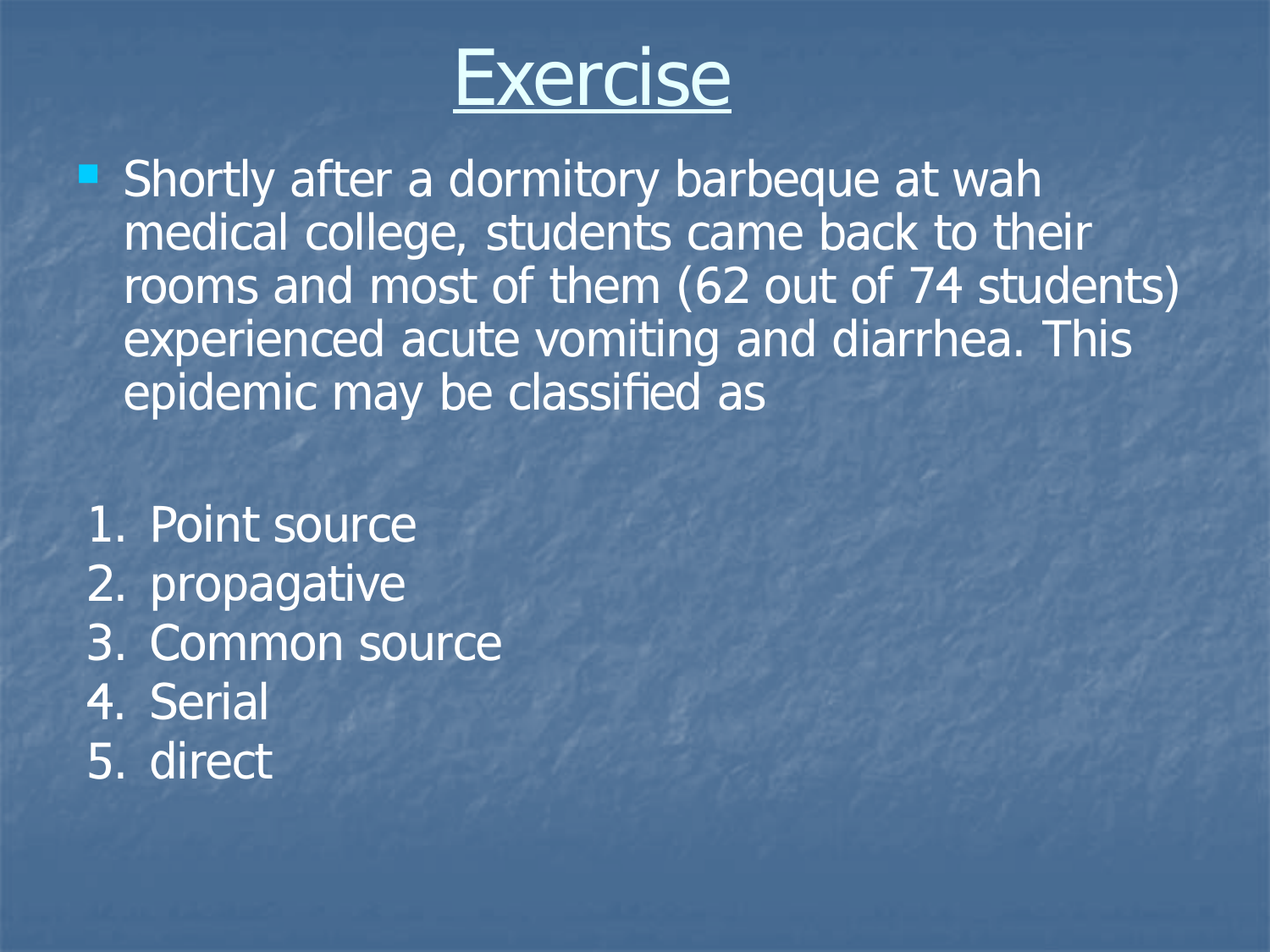

# Exercise
Shortly after a dormitory barbeque at wah medical college, students came back to their rooms and most of them (62 out of 74 students) experienced acute vomiting and diarrhea. This epidemic may be classified as
Point source
propagative
Common source
Serial
direct